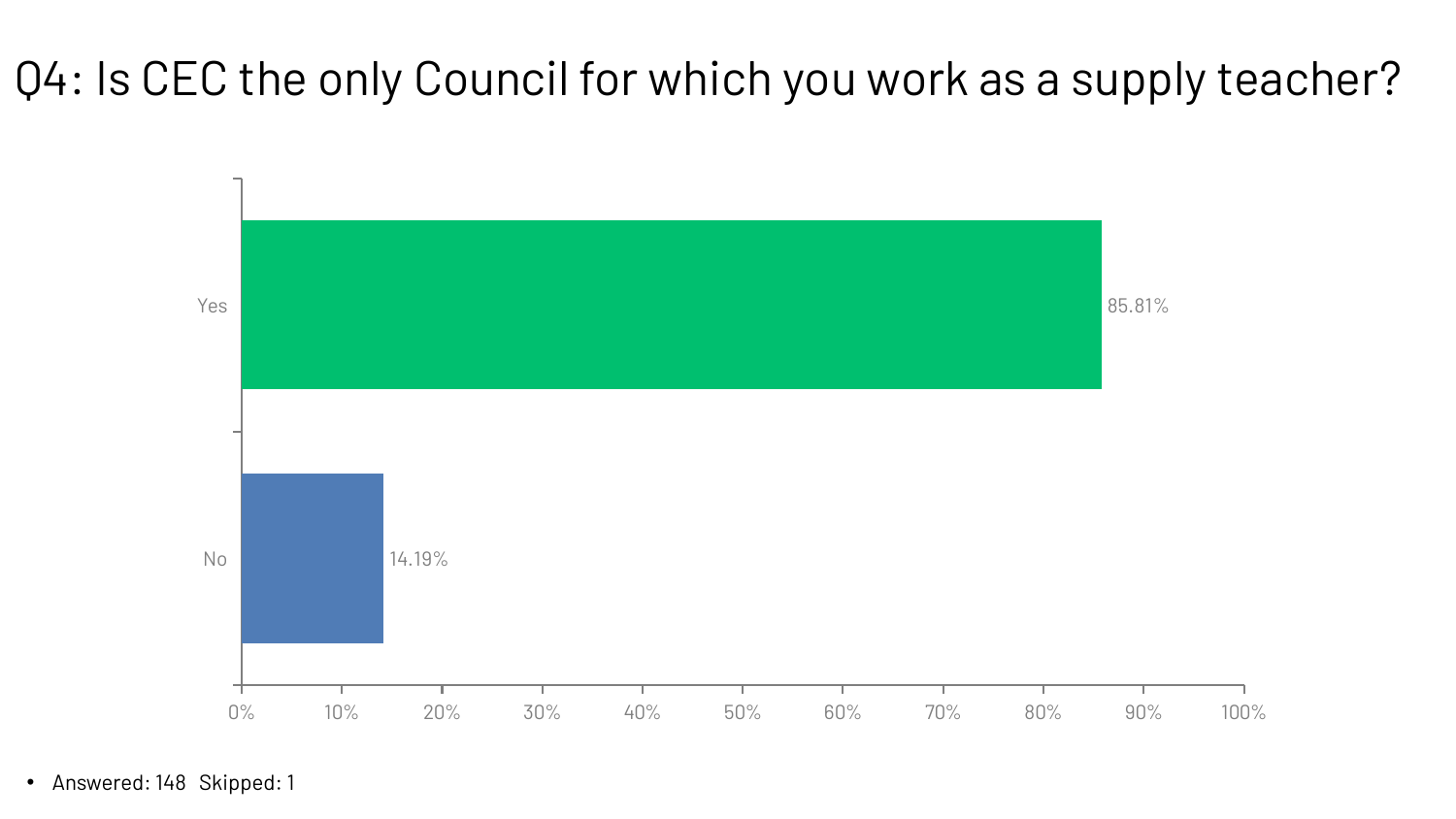

# Q4: Is CEC the only Council for which you work as a supply teacher?

### Chart

| Category |   |
|---|---|
| Yes | 0.8581 |
| No | 0.1419 |
Answered: 148   Skipped: 1